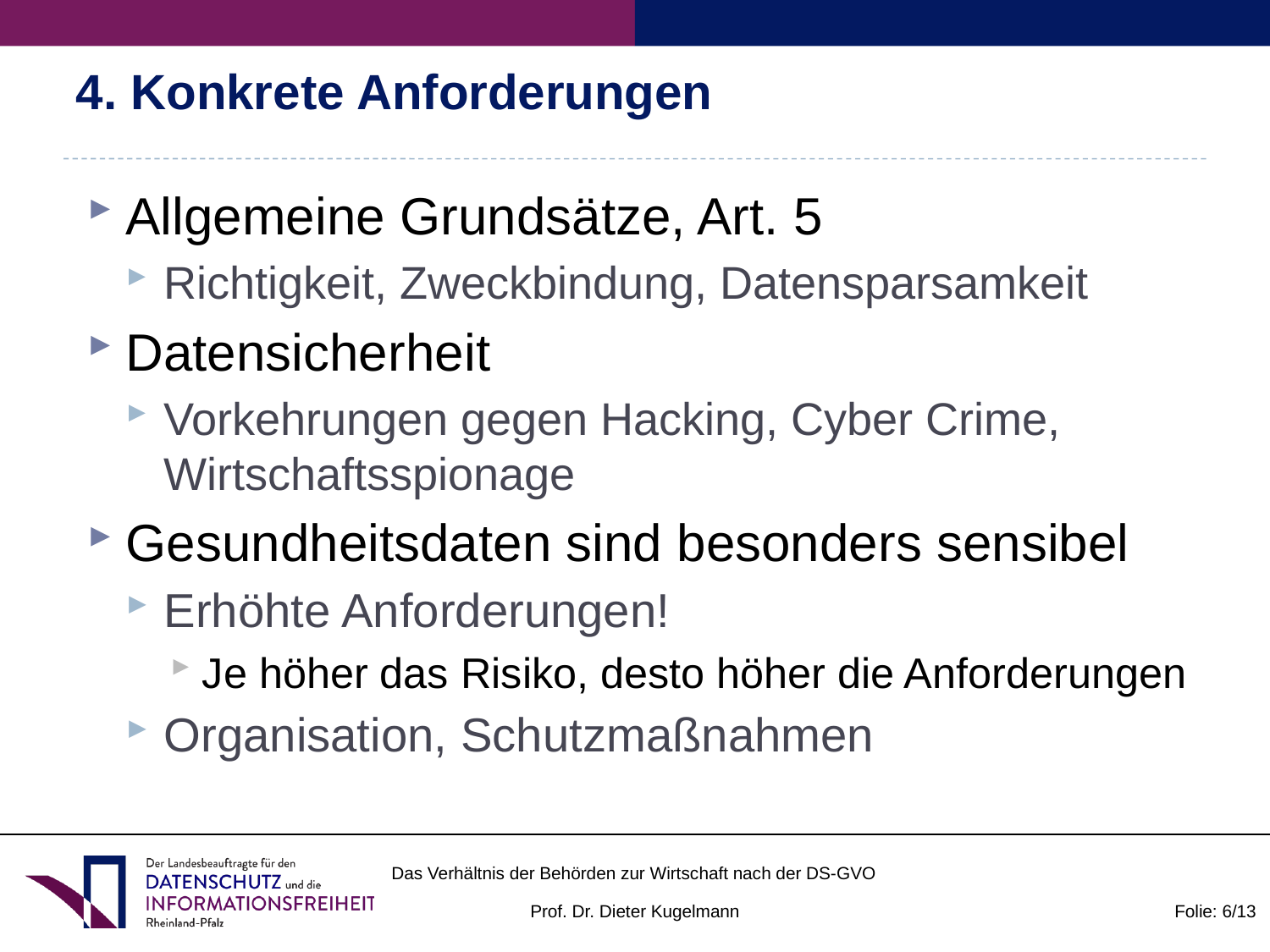

# 4. Konkrete Anforderungen
Allgemeine Grundsätze, Art. 5
Richtigkeit, Zweckbindung, Datensparsamkeit
Datensicherheit
Vorkehrungen gegen Hacking, Cyber Crime, Wirtschaftsspionage
Gesundheitsdaten sind besonders sensibel
Erhöhte Anforderungen!
Je höher das Risiko, desto höher die Anforderungen
Organisation, Schutzmaßnahmen